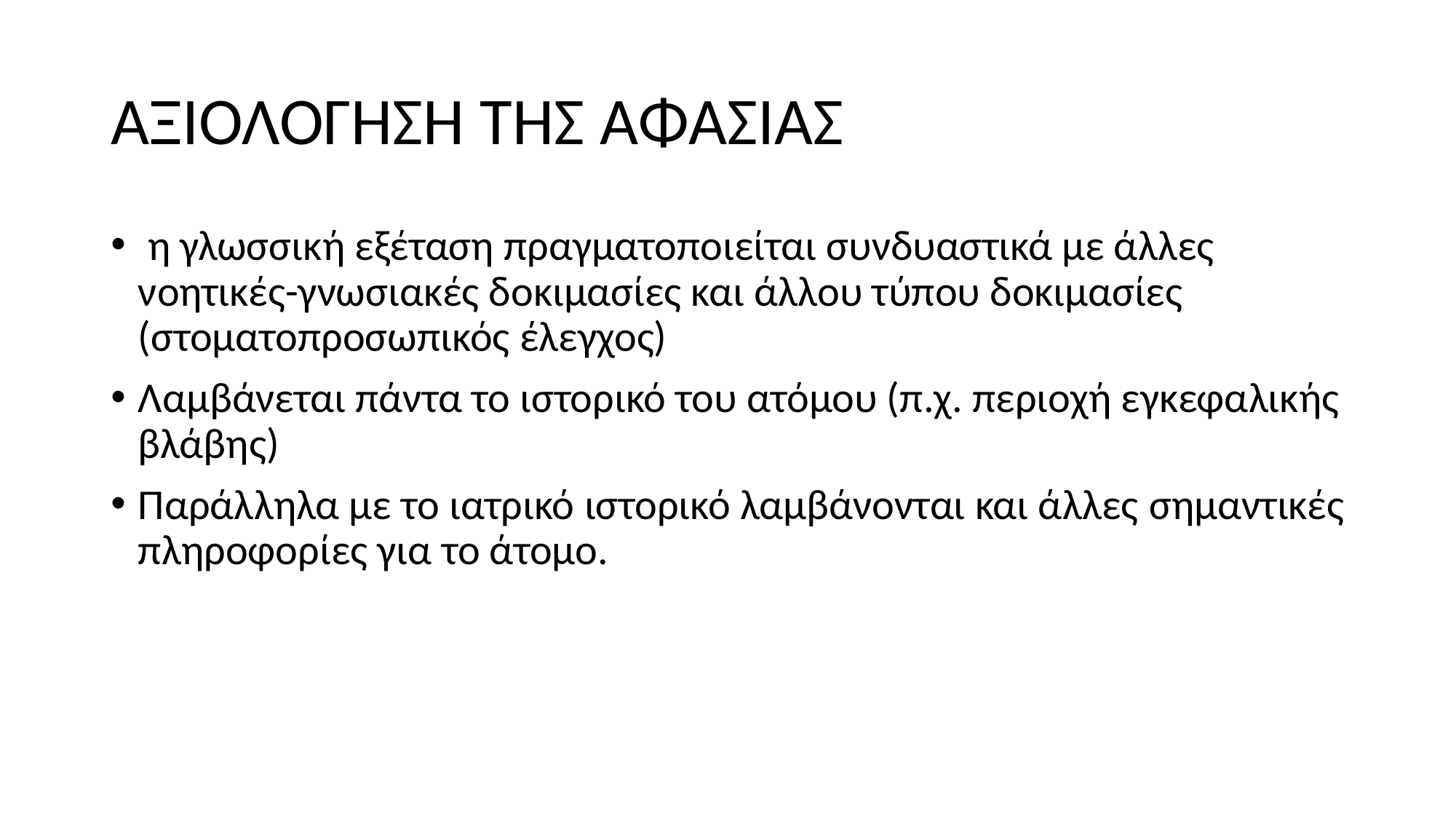

# ΑΞΙΟΛΟΓΗΣΗ ΤΗΣ ΑΦΑΣΙΑΣ
 η γλωσσική εξέταση πραγματοποιείται συνδυαστικά με άλλες νοητικές-γνωσιακές δοκιμασίες και άλλου τύπου δοκιμασίες (στοματοπροσωπικός έλεγχος)
Λαμβάνεται πάντα το ιστορικό του ατόμου (π.χ. περιοχή εγκεφαλικής βλάβης)
Παράλληλα με το ιατρικό ιστορικό λαμβάνονται και άλλες σημαντικές πληροφορίες για το άτομο.